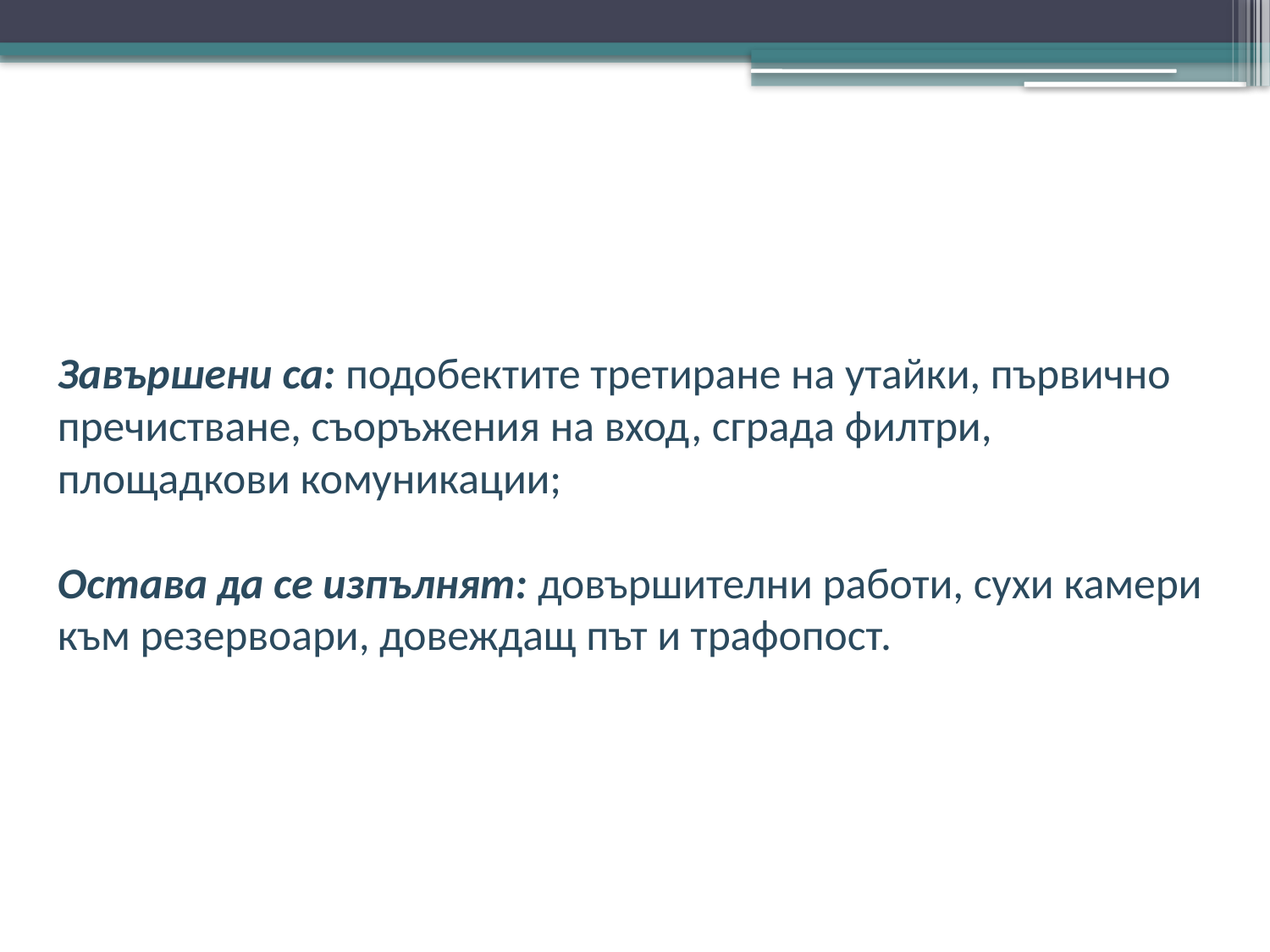

Завършени са: подобектите третиране на утайки, първично пречистване, съоръжения на вход, сграда филтри, площадкови комуникации;
Остава да се изпълнят: довършителни работи, сухи камери към резервоари, довеждащ път и трафопост.